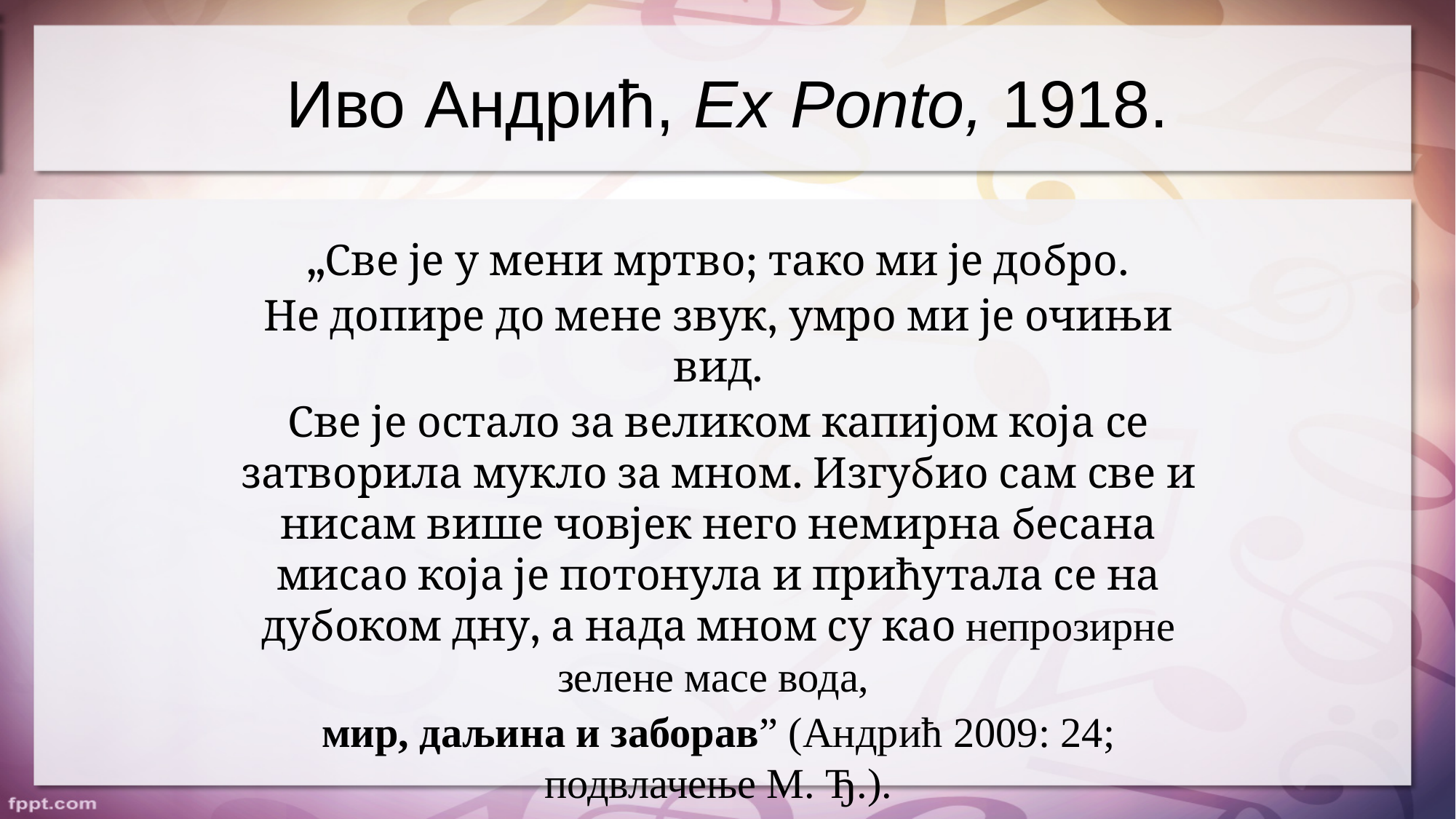

# Иво Андрић, Ex Ponto, 1918.
„Све је у мени мртво; тако ми је добро.
Не допире до мене звук, умро ми је очињи вид.
Све је остало за великом капијом која се затворила мукло за мном. Изгубио сам све и нисам више човјек него немирна бесана мисао која је потонула и прићутала се на дубоком дну, а нада мном су као непрозирне зелене масе вода,
мир, даљина и заборав” (Андрић 2009: 24; подвлачење М. Ђ.).